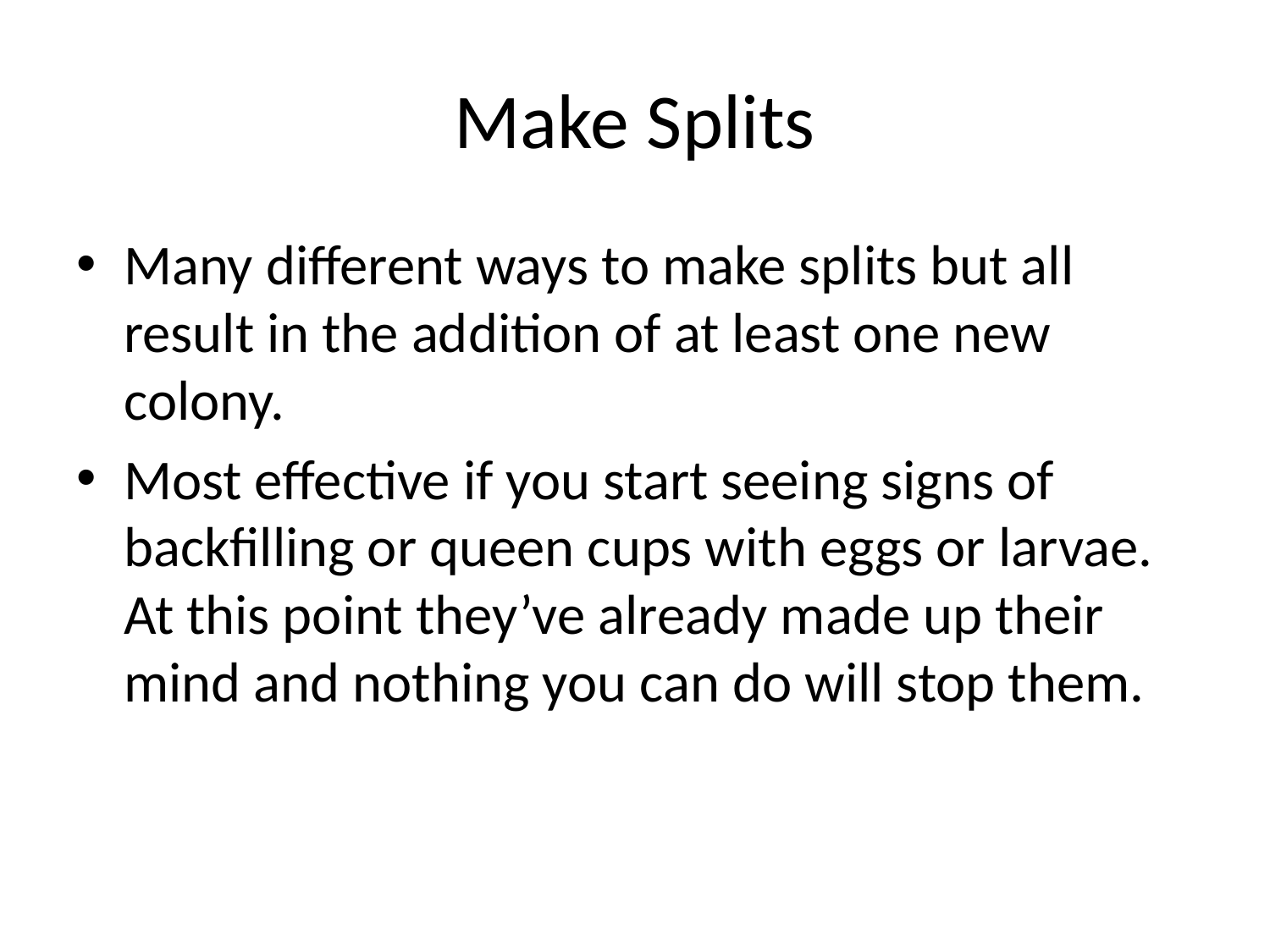

# Make Splits
Many different ways to make splits but all result in the addition of at least one new colony.
Most effective if you start seeing signs of backfilling or queen cups with eggs or larvae. At this point they’ve already made up their mind and nothing you can do will stop them.